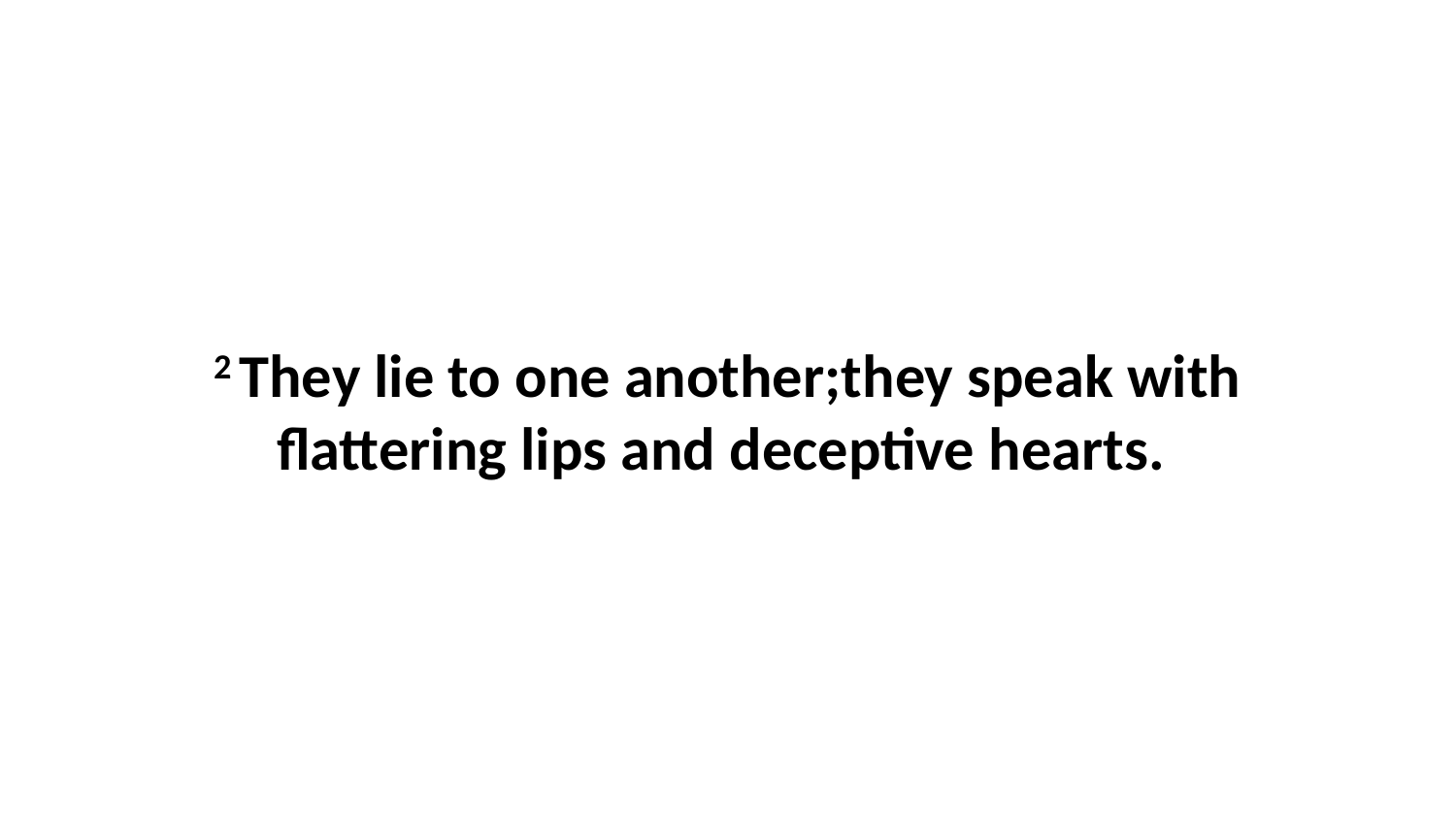

2 They lie to one another;they speak with flattering lips and deceptive hearts.